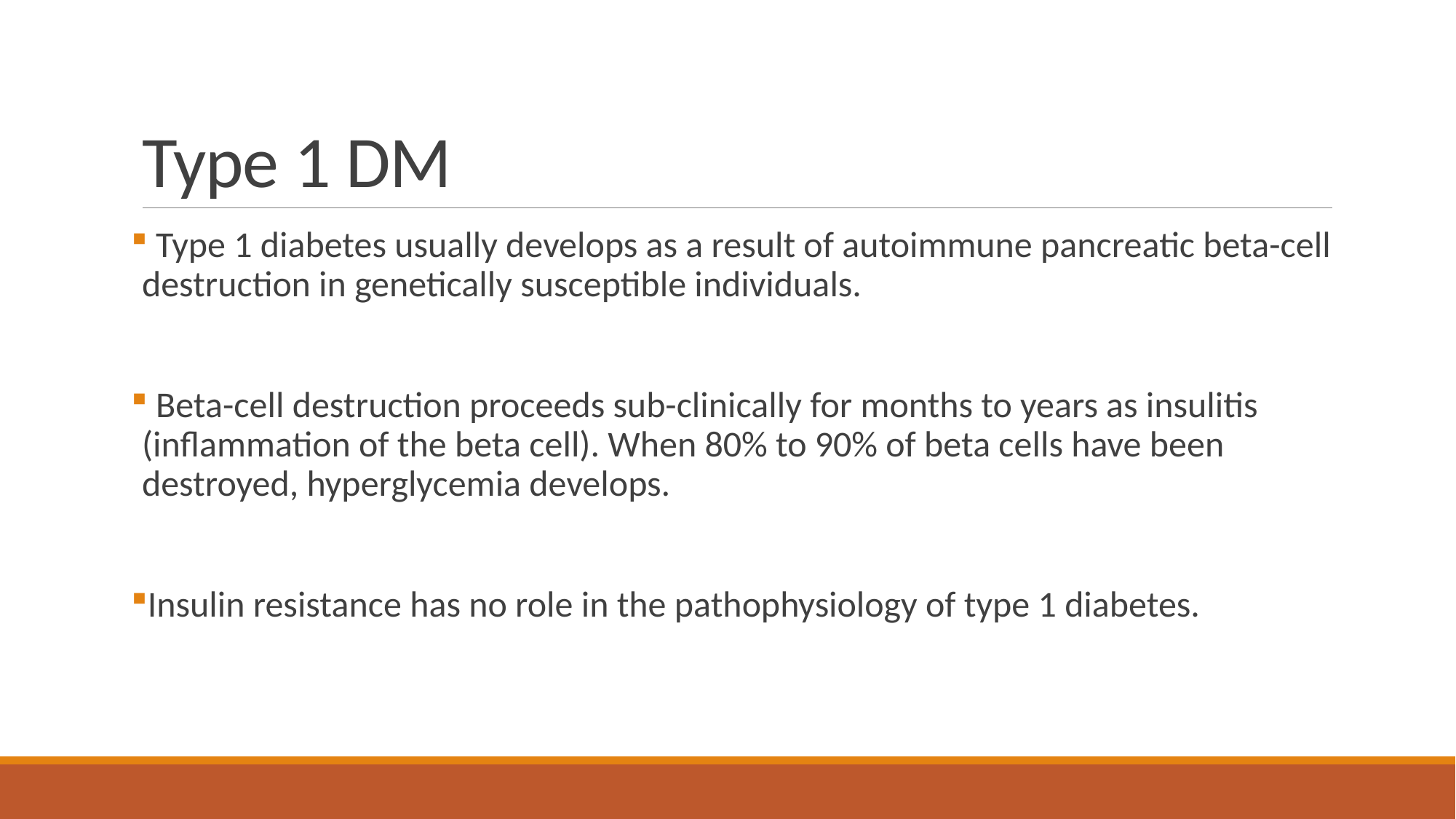

# Type 1 DM
 Type 1 diabetes usually develops as a result of autoimmune pancreatic beta-cell destruction in genetically susceptible individuals.

 Beta-cell destruction proceeds sub-clinically for months to years as insulitis (inflammation of the beta cell). When 80% to 90% of beta cells have been destroyed, hyperglycemia develops.

Insulin resistance has no role in the pathophysiology of type 1 diabetes.